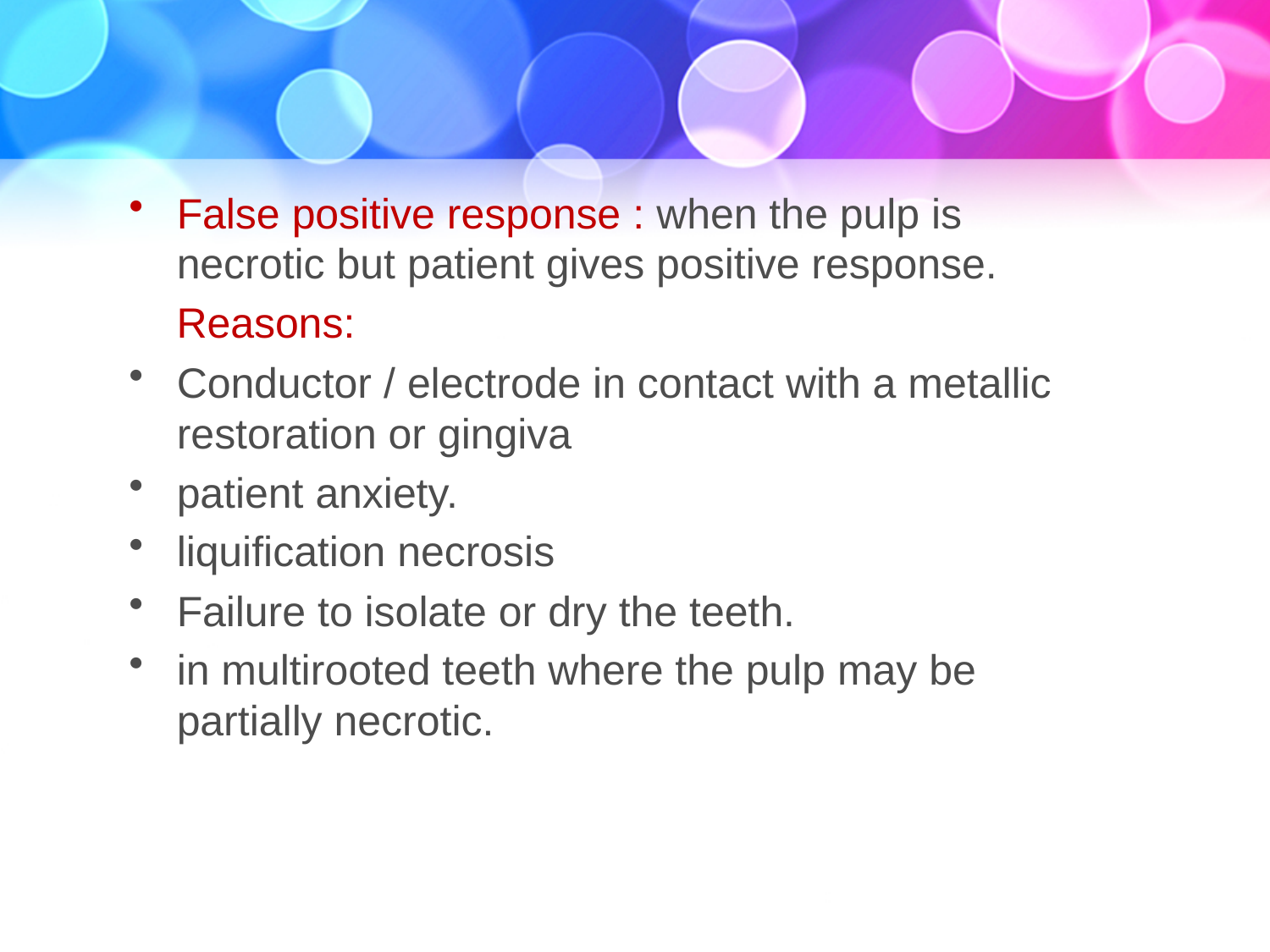

#
False positive response : when the pulp is necrotic but patient gives positive response.
    Reasons:
Conductor / electrode in contact with a metallic restoration or gingiva
patient anxiety.
liquification necrosis
Failure to isolate or dry the teeth.
in multirooted teeth where the pulp may be partially necrotic.